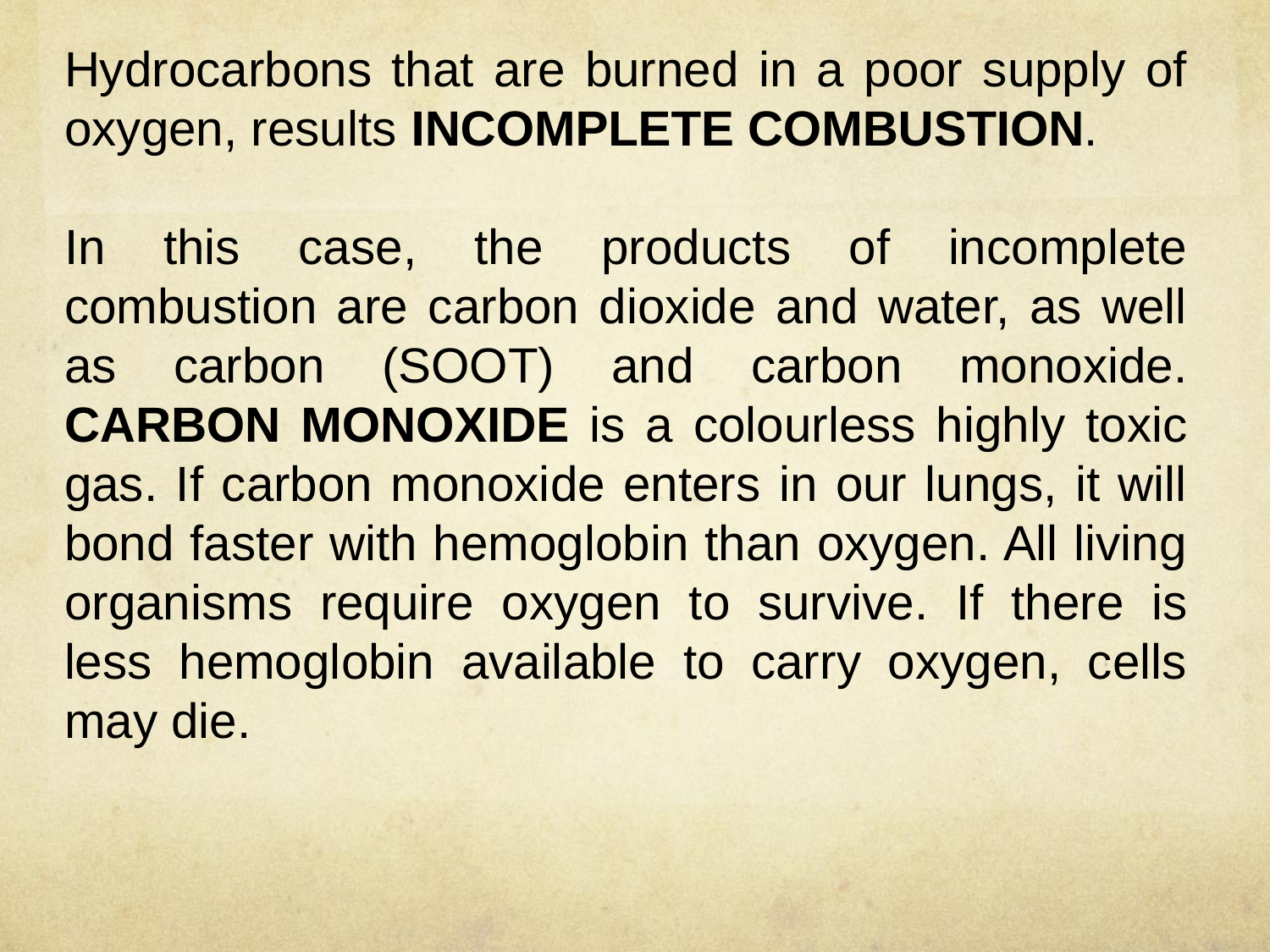

Hydrocarbons that are burned in a poor supply of oxygen, results INCOMPLETE COMBUSTION.

In this case, the products of incomplete combustion are carbon dioxide and water, as well as carbon (SOOT) and carbon monoxide. CARBON MONOXIDE is a colourless highly toxic gas. If carbon monoxide enters in our lungs, it will bond faster with hemoglobin than oxygen. All living organisms require oxygen to survive. If there is less hemoglobin available to carry oxygen, cells may die.